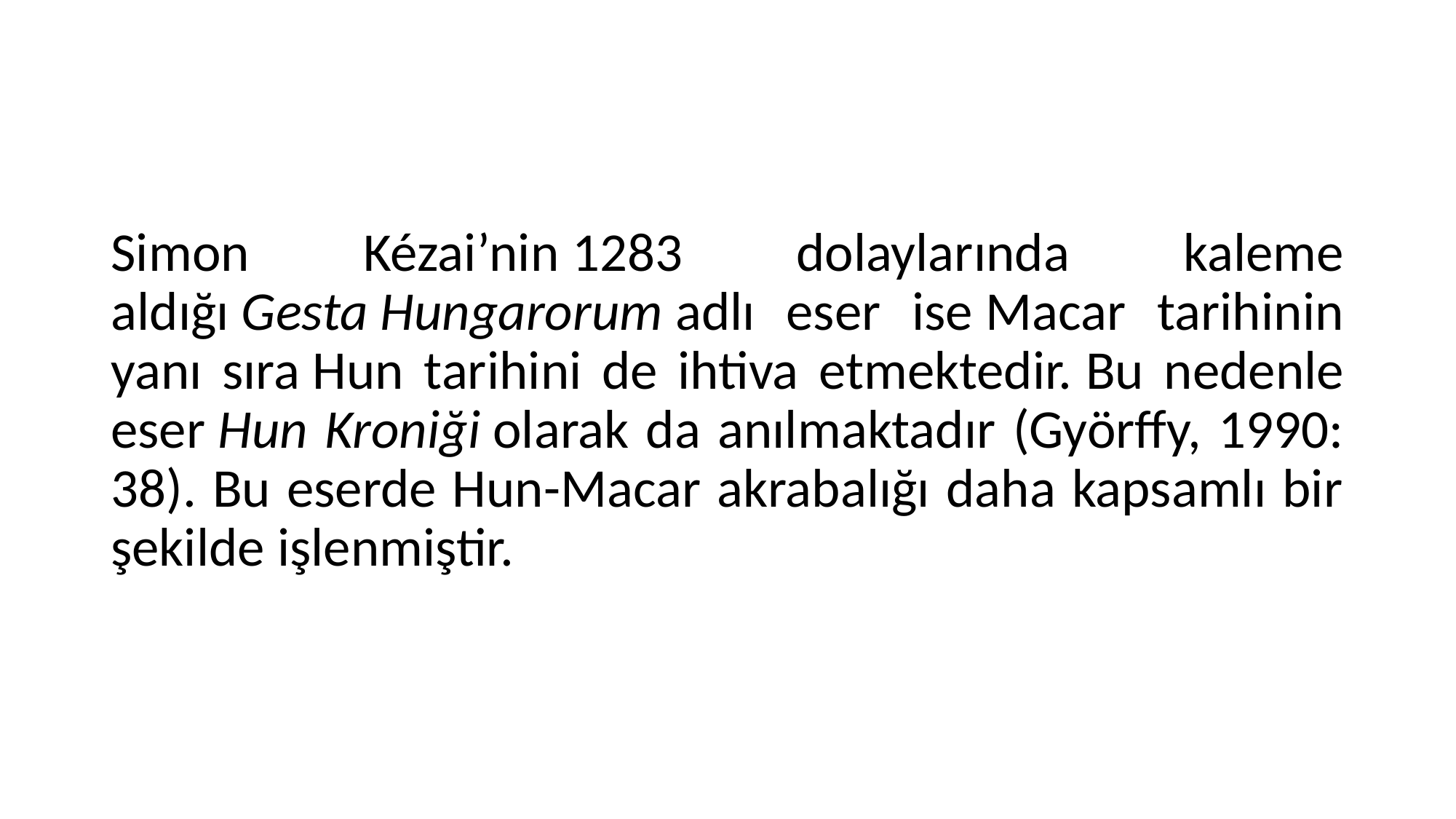

Simon Kézai’nin 1283 dolaylarında kaleme aldığı Gesta Hungarorum adlı eser ise Macar tarihinin yanı sıra Hun tarihini de ihtiva etmektedir. Bu nedenle eser Hun Kroniği olarak da anılmaktadır (Györffy, 1990: 38). Bu eserde Hun-Macar akrabalığı daha kapsamlı bir şekilde işlenmiştir.